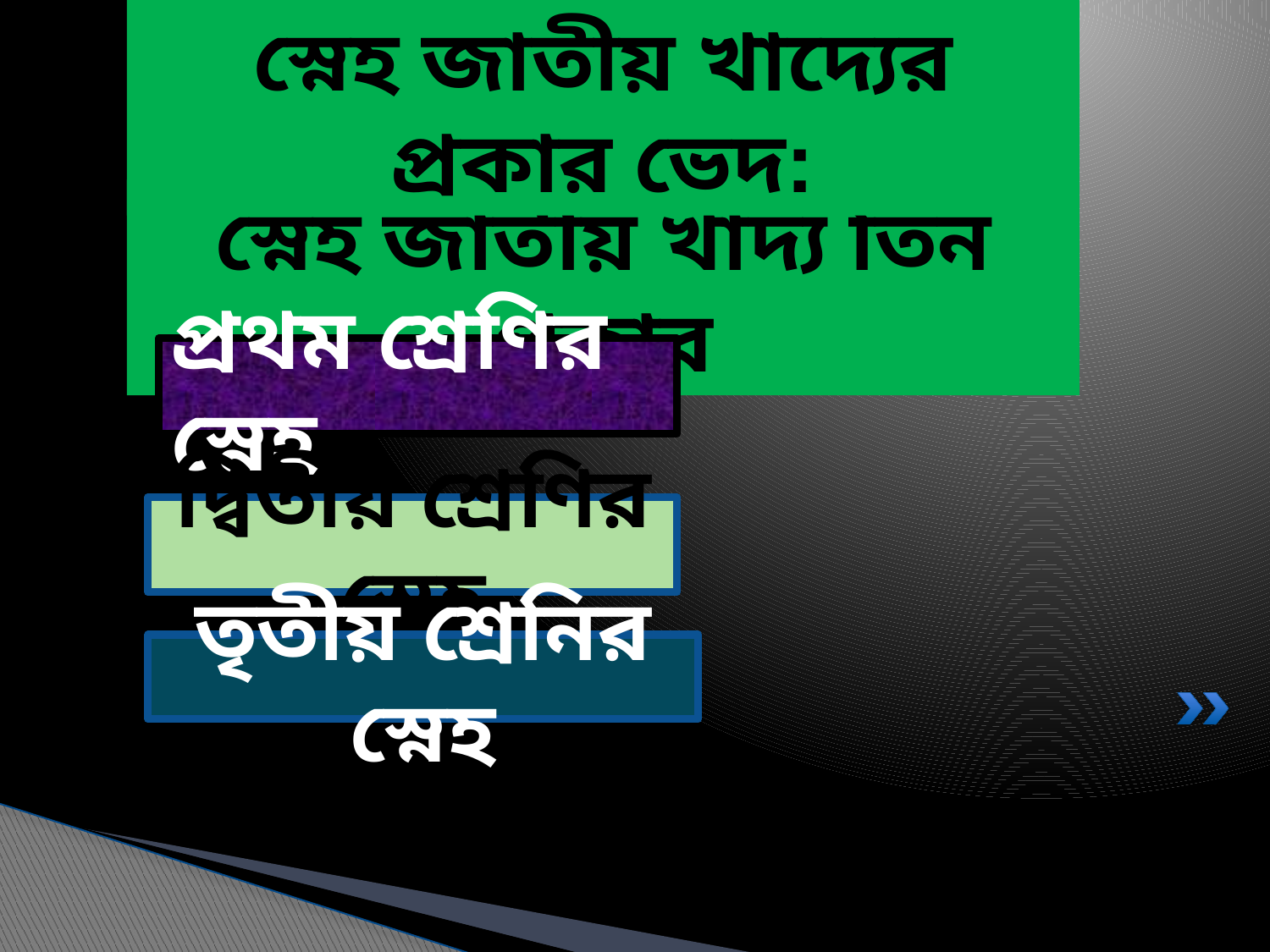

স্নেহ জাতীয় খাদ্যের প্রকার ভেদ:
স্নেহ জাতীয় খাদ্য তিন প্রকার
প্রথম শ্রেণির স্নেহ
দ্বিতীয় শ্রেণির স্নেহ
তৃতীয় শ্রেনির স্নেহ